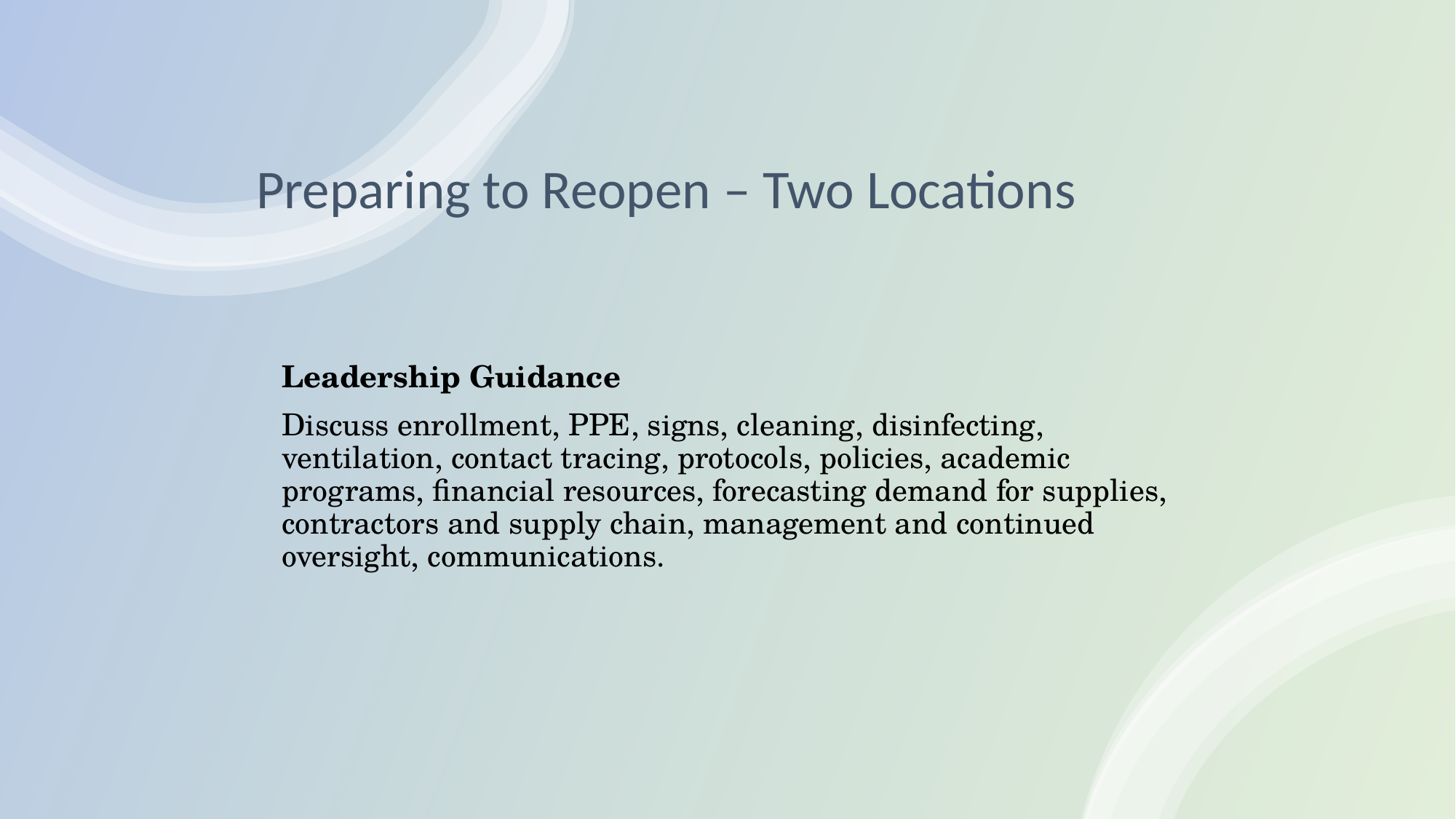

# Preparing to Reopen – Two Locations
Leadership Guidance
Discuss enrollment, PPE, signs, cleaning, disinfecting, ventilation, contact tracing, protocols, policies, academic programs, financial resources, forecasting demand for supplies, contractors and supply chain, management and continued oversight, communications.